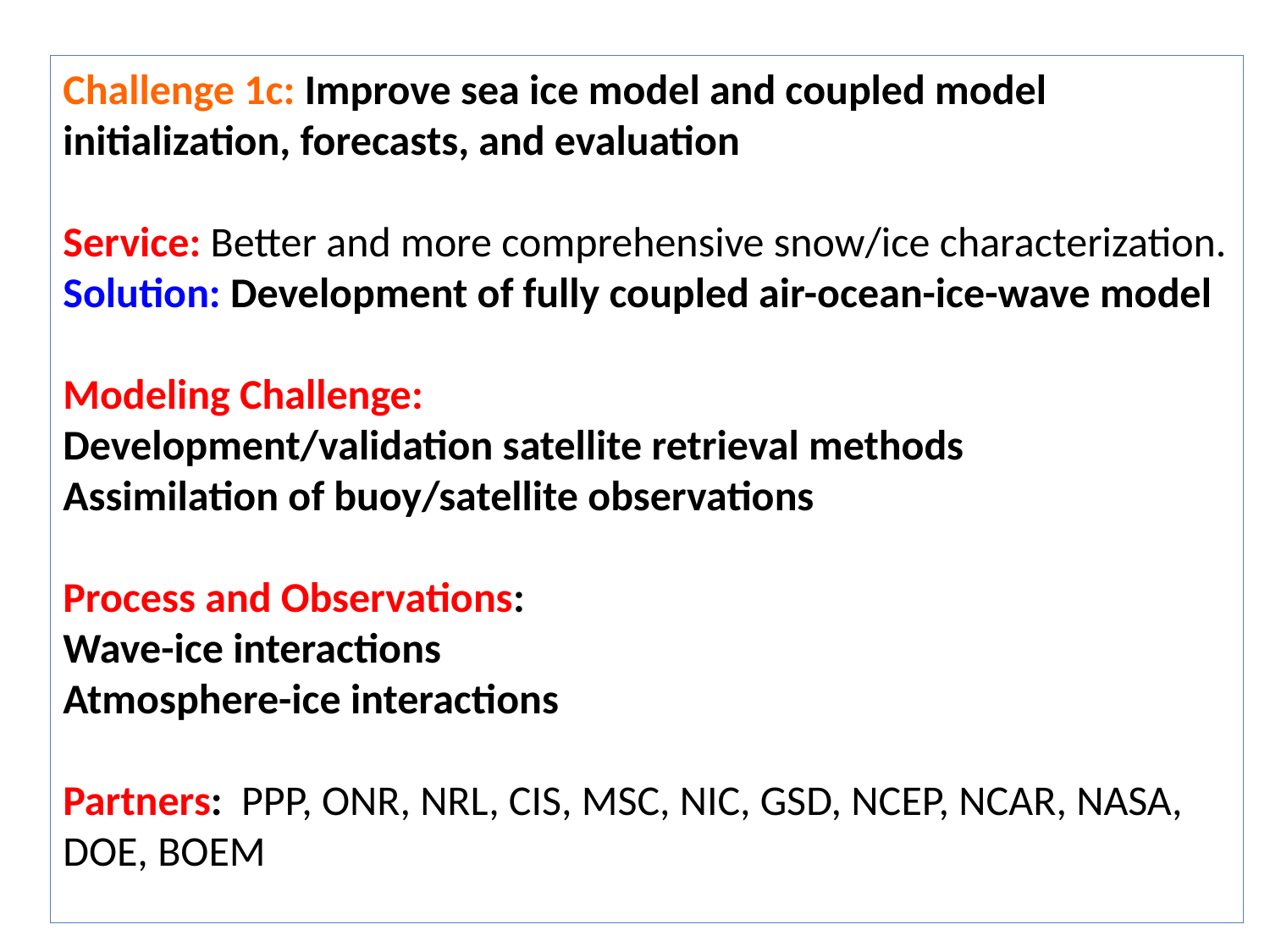

Challenge 1c: Improve sea ice model and coupled model initialization, forecasts, and evaluation

Service: Better and more comprehensive snow/ice characterization.
Solution: Development of fully coupled air-ocean-ice-wave model

Modeling Challenge:
Development/validation satellite retrieval methods
Assimilation of buoy/satellite observations

Process and Observations:
Wave-ice interactions
Atmosphere-ice interactions

Partners:  PPP, ONR, NRL, CIS, MSC, NIC, GSD, NCEP, NCAR, NASA, DOE, BOEM